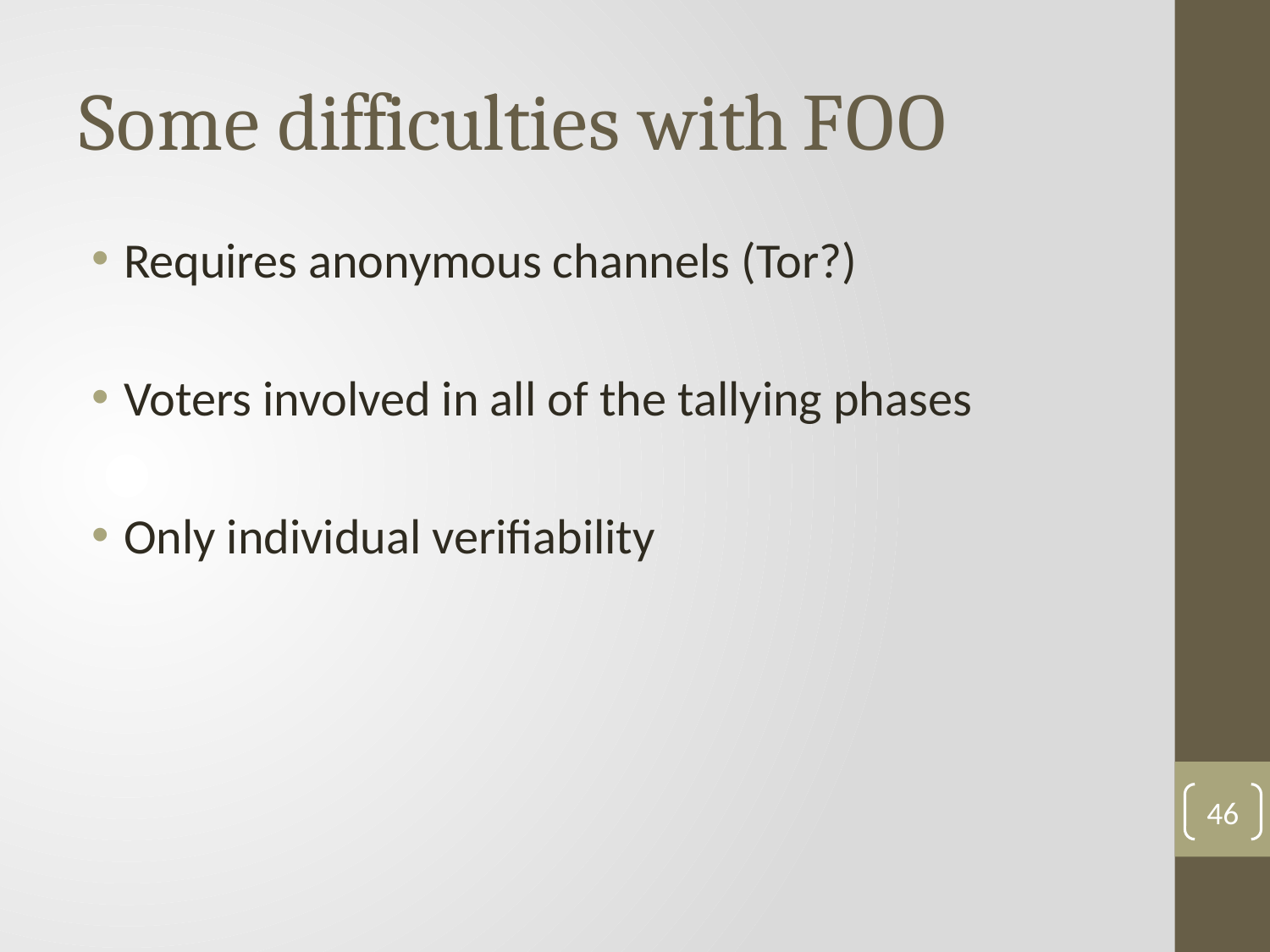

# Some difficulties with FOO
Requires anonymous channels (Tor?)

Voters involved in all of the tallying phases

Only individual verifiability
46